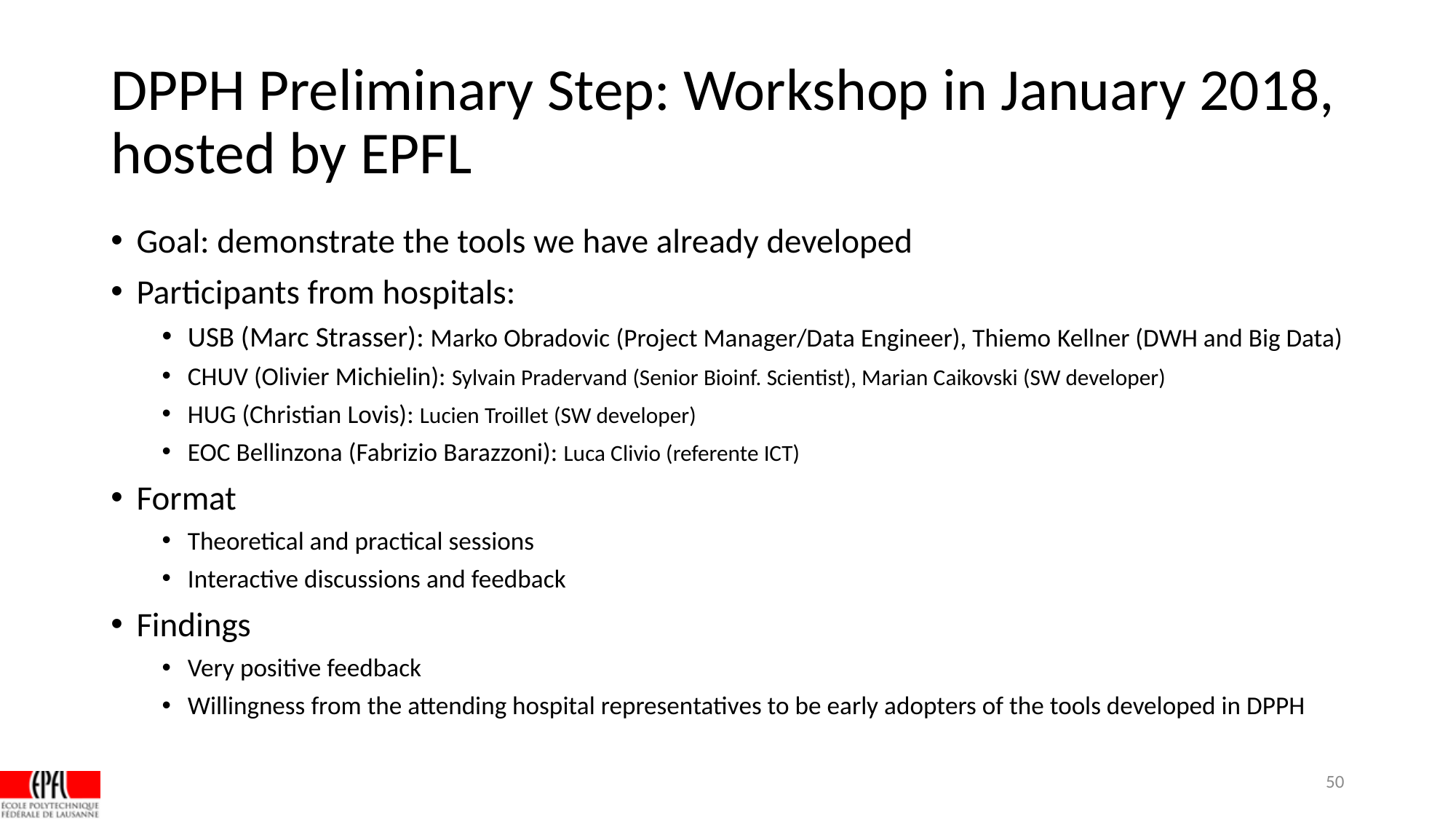

DPPH Preliminary Step: Workshop in January 2018,
hosted by EPFL
Goal: demonstrate the tools we have already developed
Participants from hospitals:
USB (Marc Strasser): Marko Obradovic (Project Manager/Data Engineer), Thiemo Kellner (DWH and Big Data)
CHUV (Olivier Michielin): Sylvain Pradervand (Senior Bioinf. Scientist), Marian Caikovski (SW developer)
HUG (Christian Lovis): Lucien Troillet (SW developer)
EOC Bellinzona (Fabrizio Barazzoni): Luca Clivio (referente ICT)
Format
Theoretical and practical sessions
Interactive discussions and feedback
Findings
Very positive feedback
Willingness from the attending hospital representatives to be early adopters of the tools developed in DPPH

50